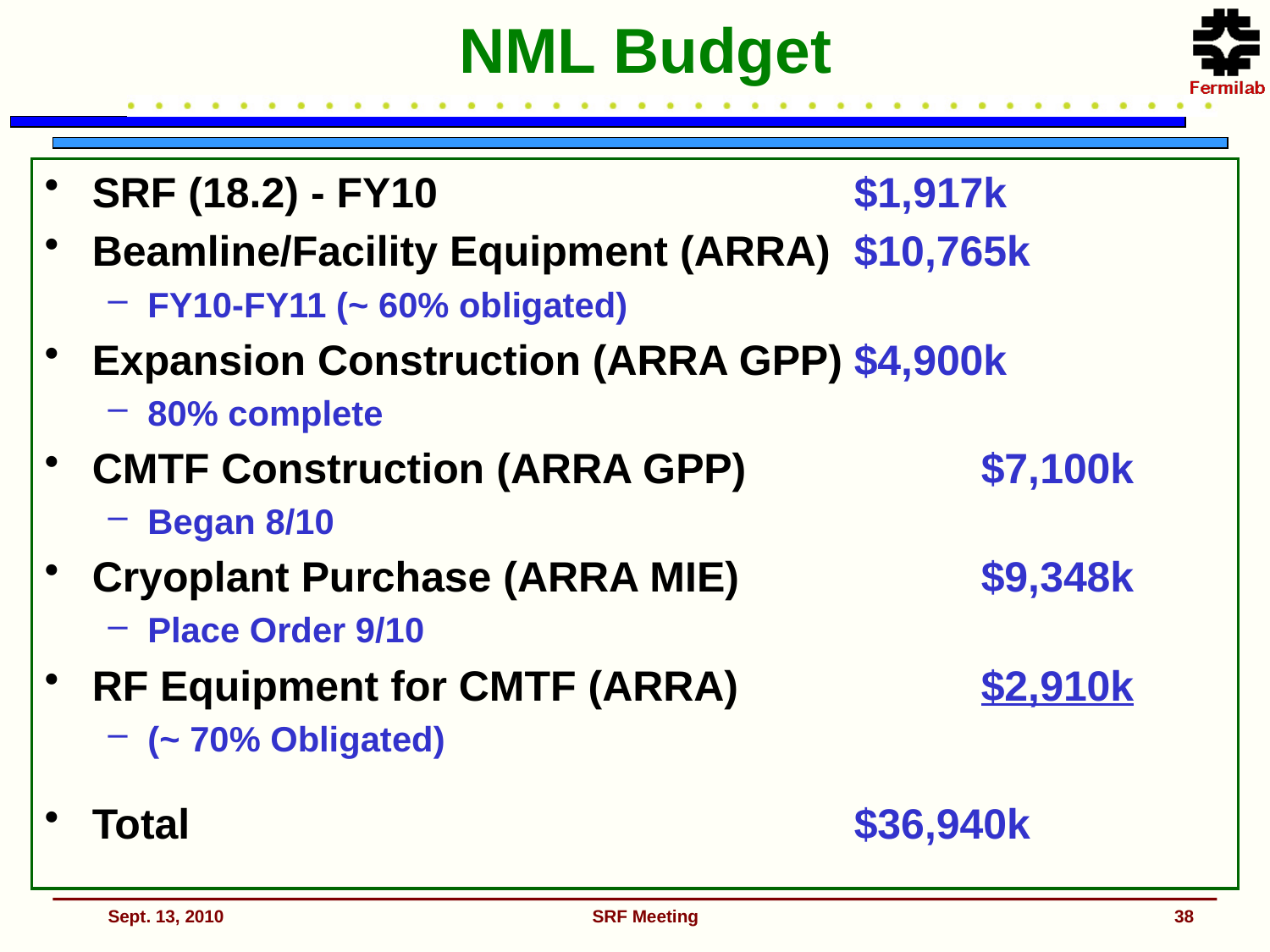

# NML Budget
SRF (18.2) - FY10				$1,917k
Beamline/Facility Equipment (ARRA)	$10,765k
FY10-FY11 (~ 60% obligated)
Expansion Construction (ARRA GPP)	$4,900k
80% complete
CMTF Construction (ARRA GPP)		$7,100k
Began 8/10
Cryoplant Purchase (ARRA MIE)		$9,348k
Place Order 9/10
RF Equipment for CMTF (ARRA)		$2,910k
(~ 70% Obligated)

Total						$36,940k

Sept. 13, 2010
SRF Meeting
38